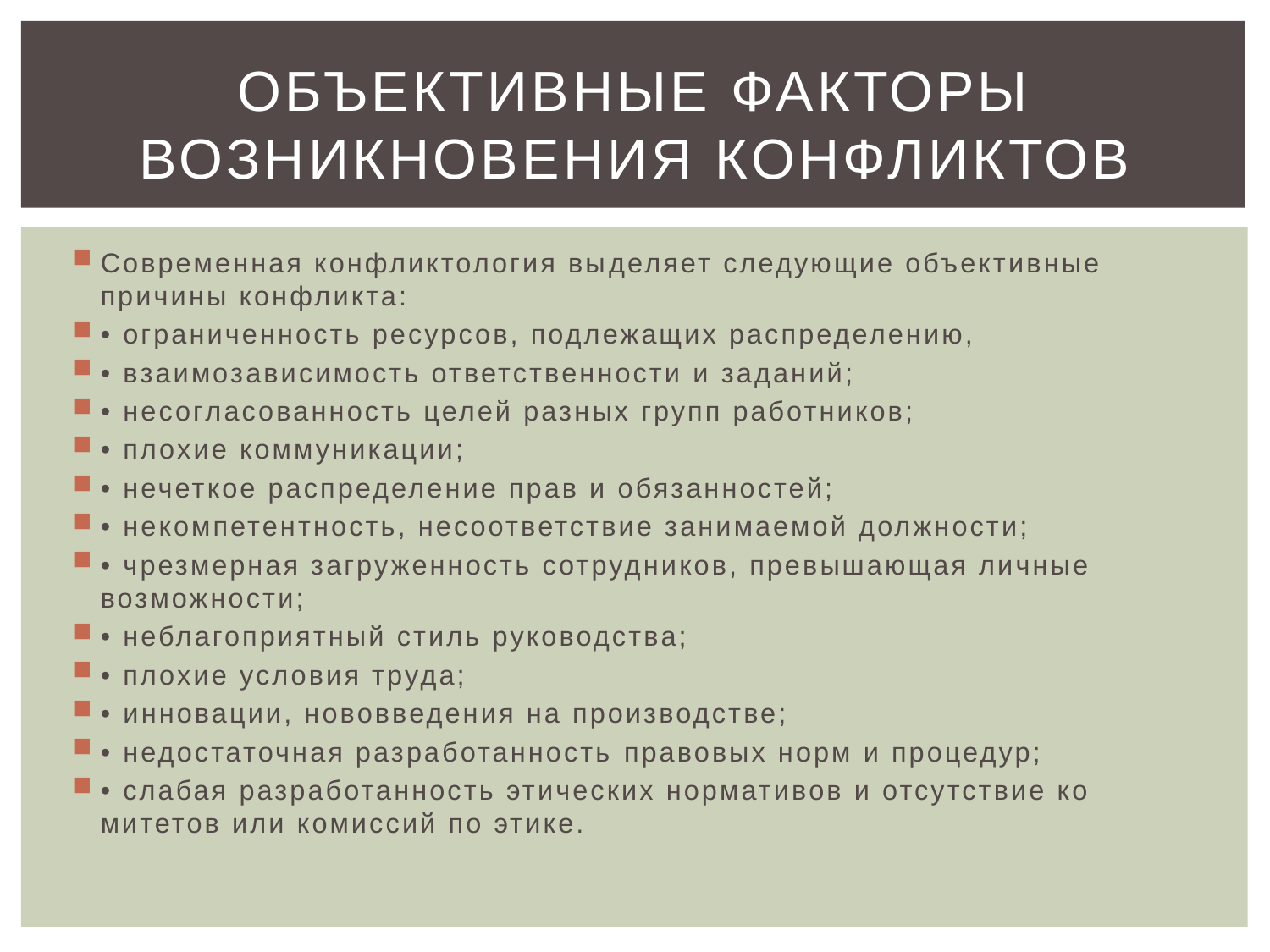

# Объективные факторы возникновения конфликтов
Современная конфликтология вы­деляет следующие объективные причины конфликта:
• ограниченность ресурсов, подлежащих распределению,
• взаимозависимость ответственности и заданий;
• несогласованность целей разных групп работников;
• плохие коммуникации;
• нечеткое распределение прав и обязанностей;
• некомпетентность, несоответствие занимаемой должности;
• чрезмерная загруженность сотрудников, превышающая личные возможности;
• неблагоприятный стиль руководства;
• плохие условия труда;
• инновации, нововведения на производстве;
• недостаточная разработанность правовых норм и процедур;
• слабая разработанность этических нормативов и отсутствие ко­митетов или комиссий по этике.